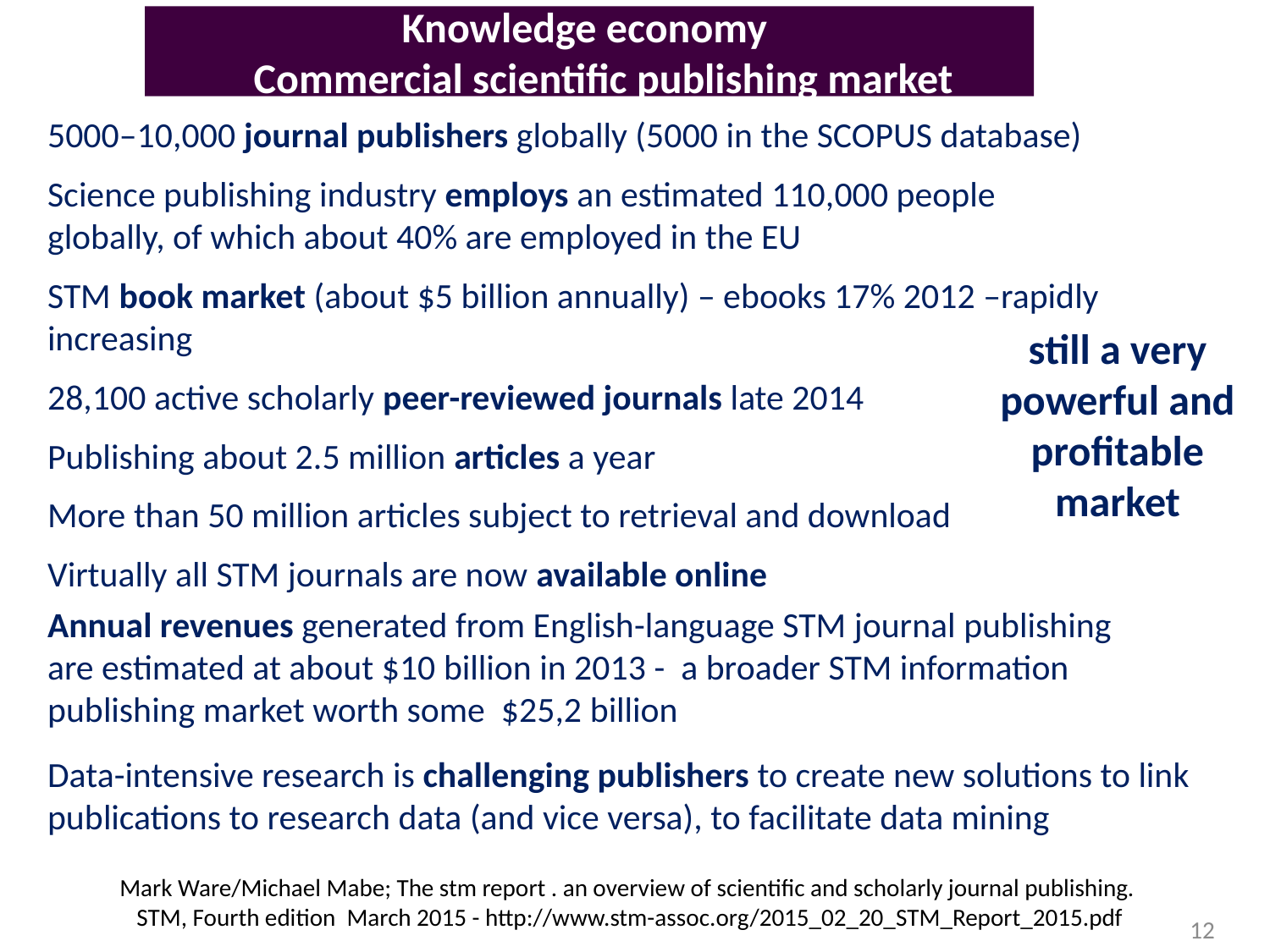

Knowledge economy
Commercial scientific publishing market
5000–10,000 journal publishers globally (5000 in the SCOPUS database)
Science publishing industry employs an estimated 110,000 people globally, of which about 40% are employed in the EU
STM book market (about $5 billion annually) – ebooks 17% 2012 –rapidly increasing
still a very powerful and profitable market
28,100 active scholarly peer-reviewed journals late 2014
Publishing about 2.5 million articles a year
More than 50 million articles subject to retrieval and download
Virtually all STM journals are now available online
Annual revenues generated from English-language STM journal publishing are estimated at about $10 billion in 2013 -  a broader STM information publishing market worth some  $25,2 billion
Data-intensive research is challenging publishers to create new solutions to link publications to research data (and vice versa), to facilitate data mining
Mark Ware/Michael Mabe; The stm report . an overview of scientific and scholarly journal publishing.
STM, Fourth edition  March 2015 - http://www.stm-assoc.org/2015_02_20_STM_Report_2015.pdf